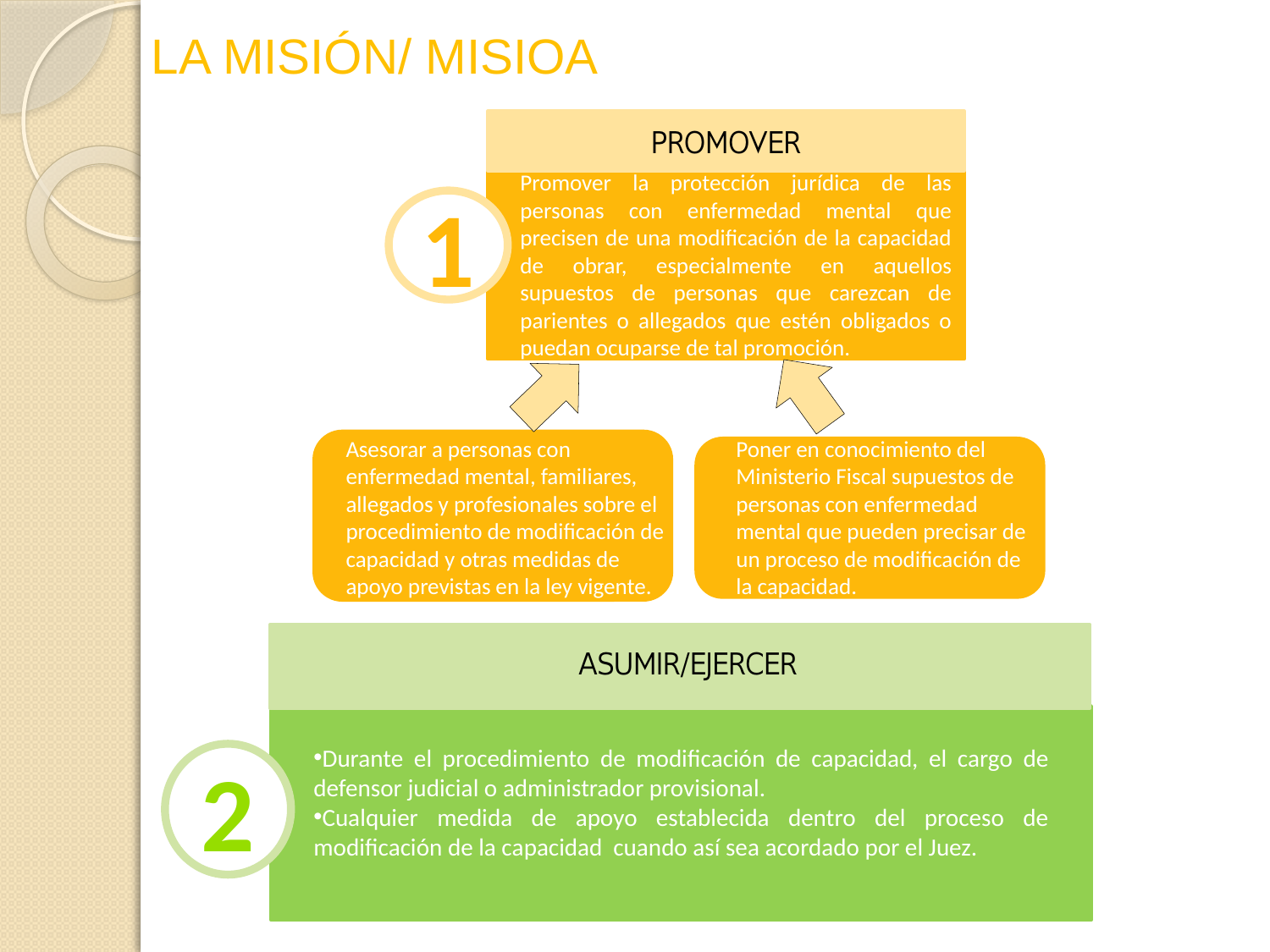

# LA MISIÓN/ MISIOA
PROMOVER
Promover la protección jurídica de las personas con enfermedad mental que precisen de una modificación de la capacidad de obrar, especialmente en aquellos supuestos de personas que carezcan de parientes o allegados que estén obligados o puedan ocuparse de tal promoción.

1

Asesorar a personas con enfermedad mental, familiares, allegados y profesionales sobre el procedimiento de modificación de capacidad y otras medidas de apoyo previstas en la ley vigente.

Poner en conocimiento del Ministerio Fiscal supuestos de personas con enfermedad mental que pueden precisar de un proceso de modificación de la capacidad.

ASUMIR/EJERCER

Durante el procedimiento de modificación de capacidad, el cargo de defensor judicial o administrador provisional.
Cualquier medida de apoyo establecida dentro del proceso de modificación de la capacidad  cuando así sea acordado por el Juez.
2